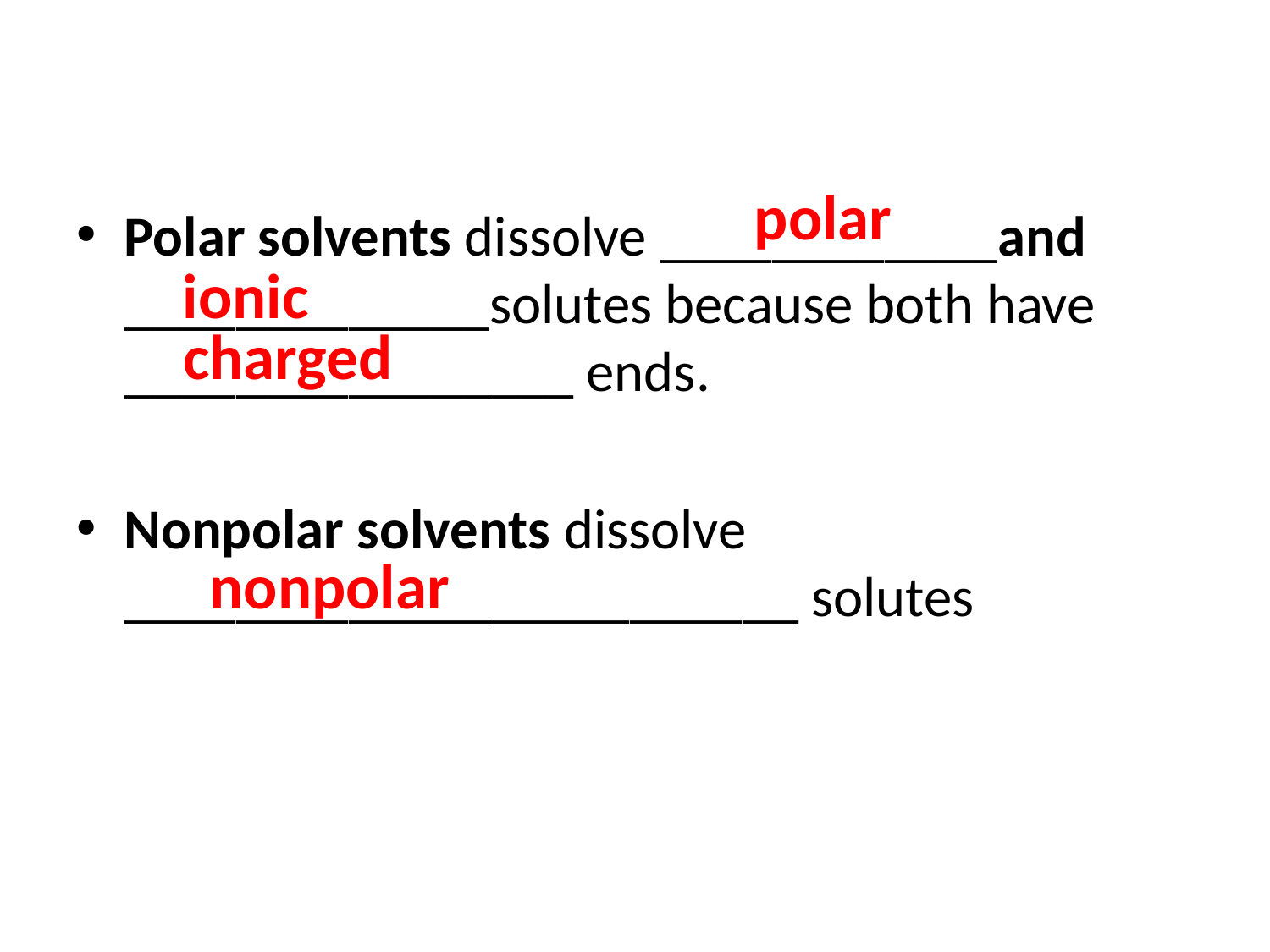

polar
Polar solvents dissolve ____________and _____________solutes because both have ________________ ends.

Nonpolar solvents dissolve ________________________ solutes

ionic
charged
nonpolar